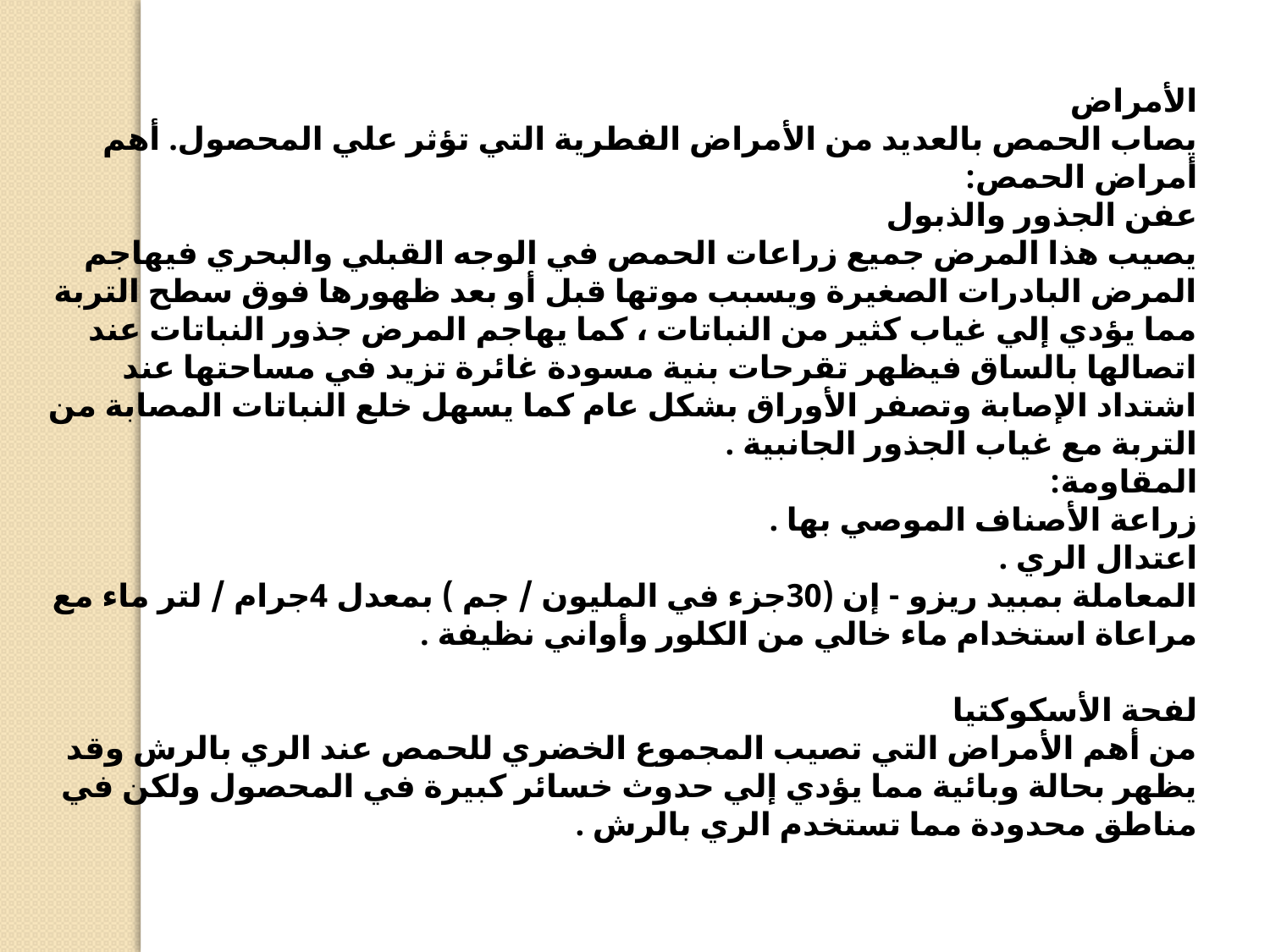

الأمراض
يصاب الحمص بالعديد من الأمراض الفطرية التي تؤثر علي المحصول. أهم أمراض الحمص:
عفن الجذور والذبول
يصيب هذا المرض جميع زراعات الحمص في الوجه القبلي والبحري فيهاجم المرض البادرات الصغيرة ويسبب موتها قبل أو بعد ظهورها فوق سطح التربة مما يؤدي إلي غياب كثير من النباتات ، كما يهاجم المرض جذور النباتات عند اتصالها بالساق فيظهر تقرحات بنية مسودة غائرة تزيد في مساحتها عند اشتداد الإصابة وتصفر الأوراق بشكل عام كما يسهل خلع النباتات المصابة من التربة مع غياب الجذور الجانبية .
المقاومة:
زراعة الأصناف الموصي بها .
اعتدال الري .
المعاملة بمبيد ريزو - إن (30جزء في المليون / جم ) بمعدل 4جرام / لتر ماء مع مراعاة استخدام ماء خالي من الكلور وأواني نظيفة .

لفحة الأسكوكتيا
من أهم الأمراض التي تصيب المجموع الخضري للحمص عند الري بالرش وقد يظهر بحالة وبائية مما يؤدي إلي حدوث خسائر كبيرة في المحصول ولكن في مناطق محدودة مما تستخدم الري بالرش .